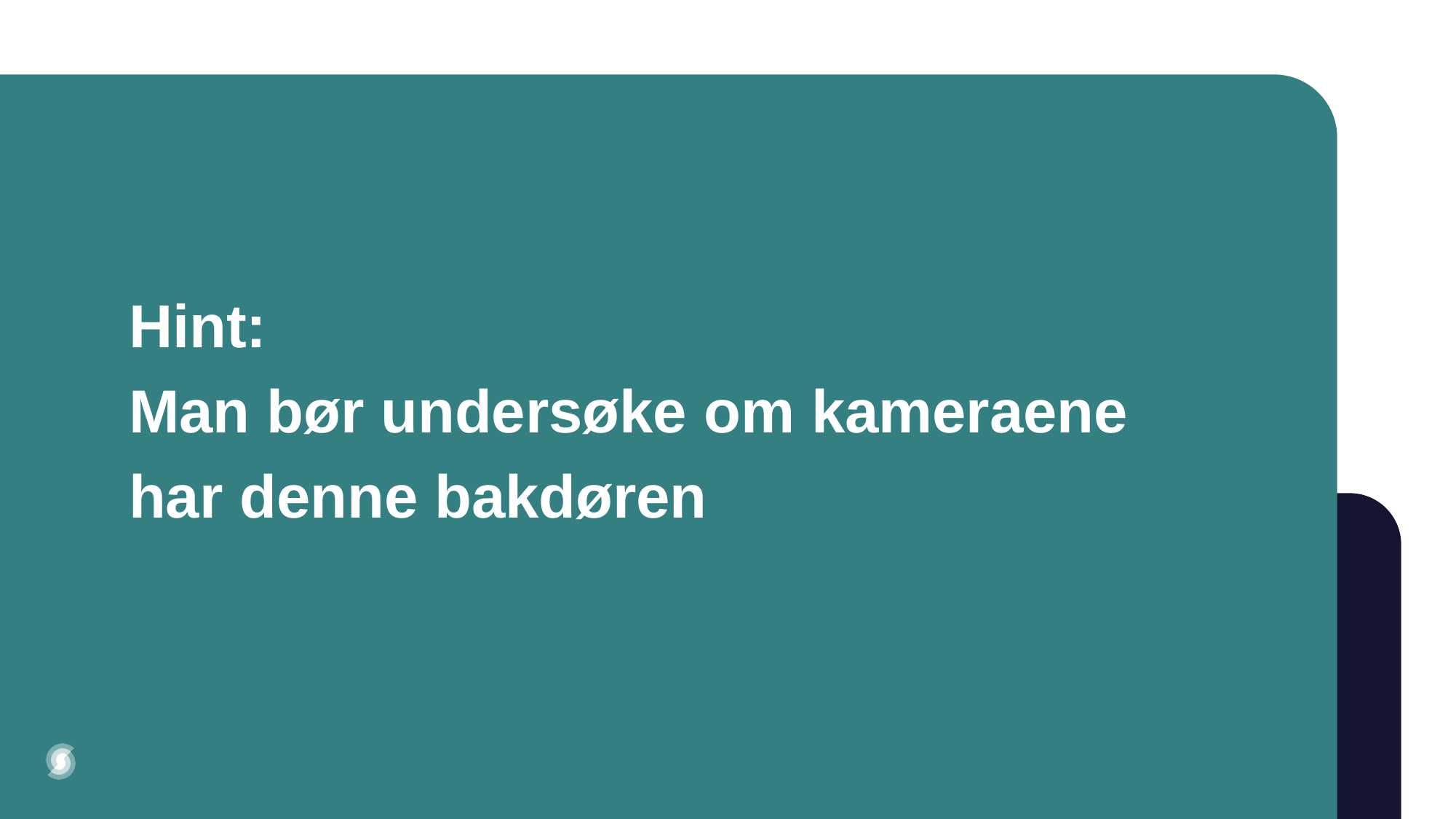

# Hint: Man bør undersøke om kameraene har denne bakdøren